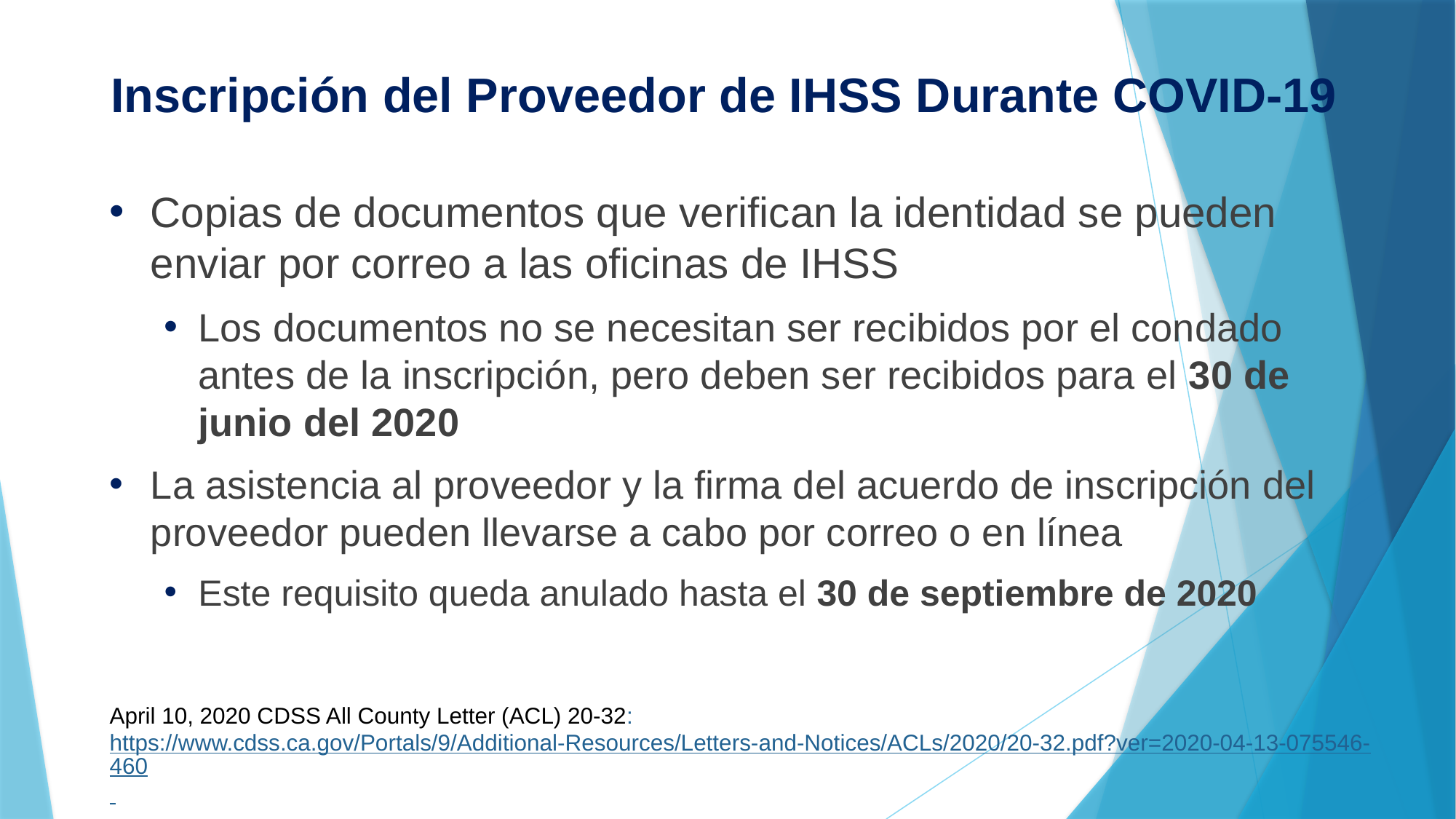

# Inscripción del Proveedor de IHSS Durante COVID-19
Copias de documentos que verifican la identidad se pueden enviar por correo a las oficinas de IHSS
Los documentos no se necesitan ser recibidos por el condado antes de la inscripción, pero deben ser recibidos para el 30 de junio del 2020
La asistencia al proveedor y la firma del acuerdo de inscripción del proveedor pueden llevarse a cabo por correo o en línea
Este requisito queda anulado hasta el 30 de septiembre de 2020

April 10, 2020 CDSS All County Letter (ACL) 20-32: https://www.cdss.ca.gov/Portals/9/Additional-Resources/Letters-and-Notices/ACLs/2020/20-32.pdf?ver=2020-04-13-075546-460